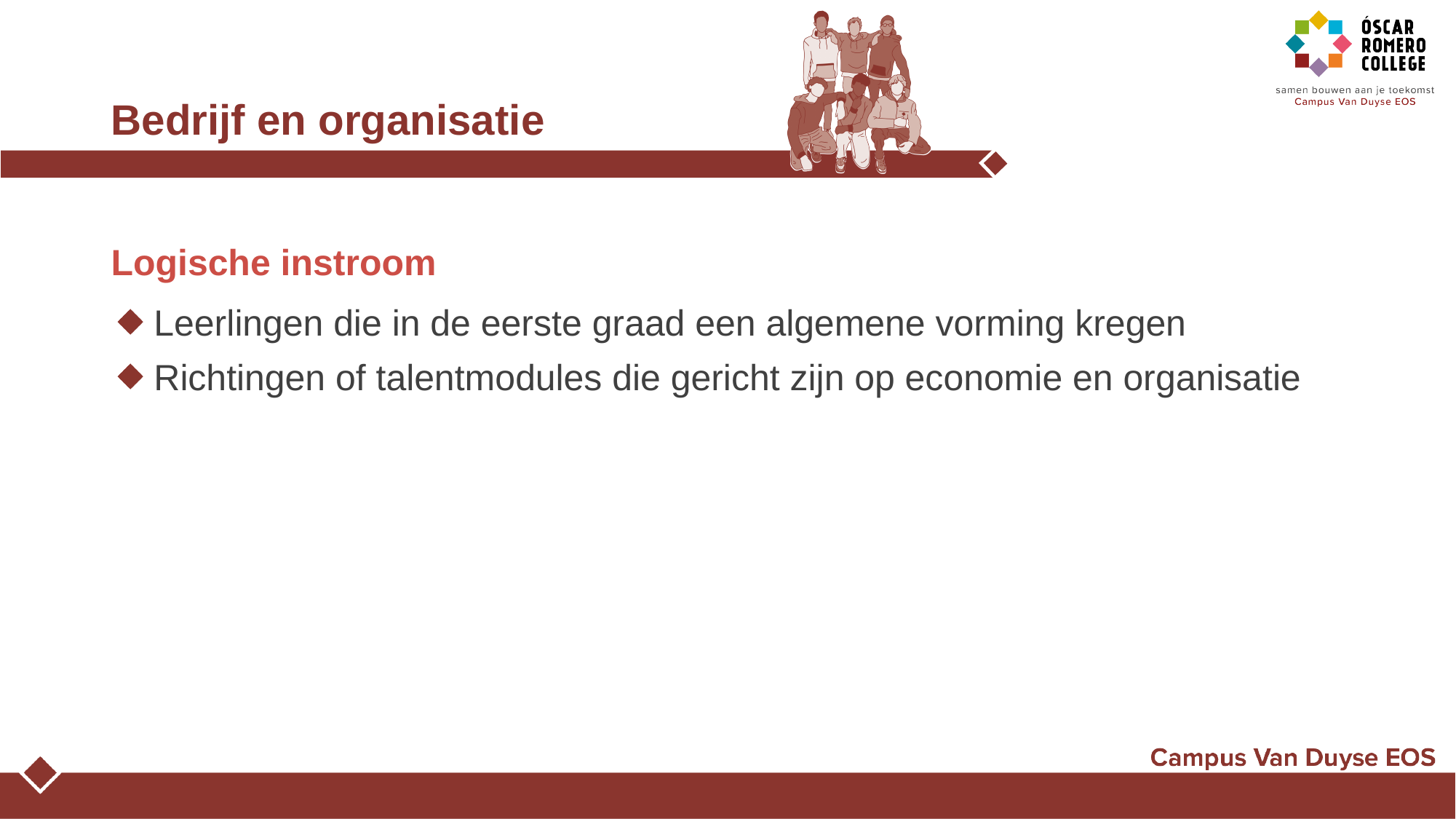

# Bedrijf en organisatie
Logische instroom
Leerlingen die in de eerste graad een algemene vorming kregen
Richtingen of talentmodules die gericht zijn op economie en organisatie